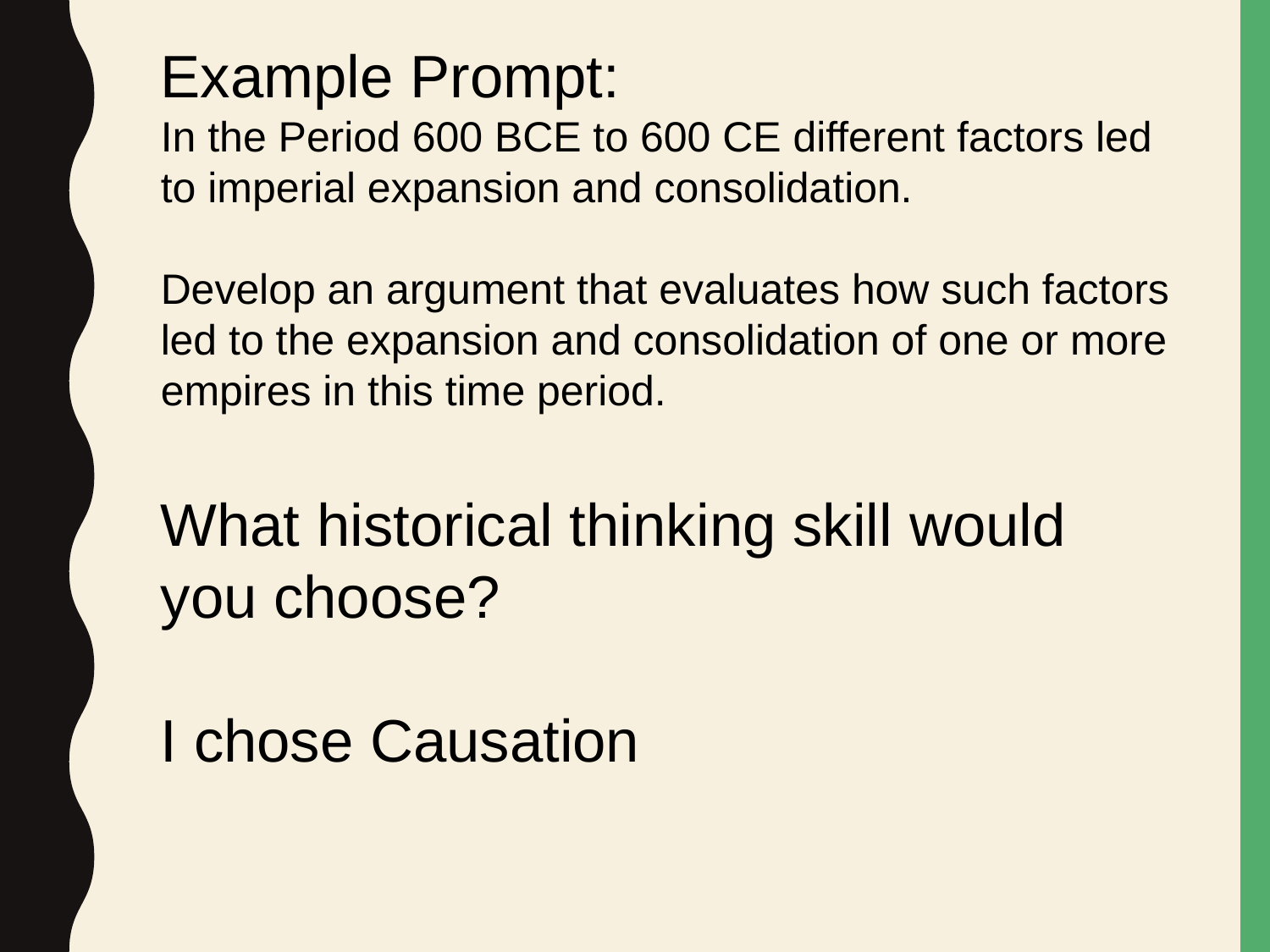

Example Prompt:
In the Period 600 BCE to 600 CE different factors led to imperial expansion and consolidation.

Develop an argument that evaluates how such factors led to the expansion and consolidation of one or more empires in this time period.

What historical thinking skill would you choose?

I chose Causation